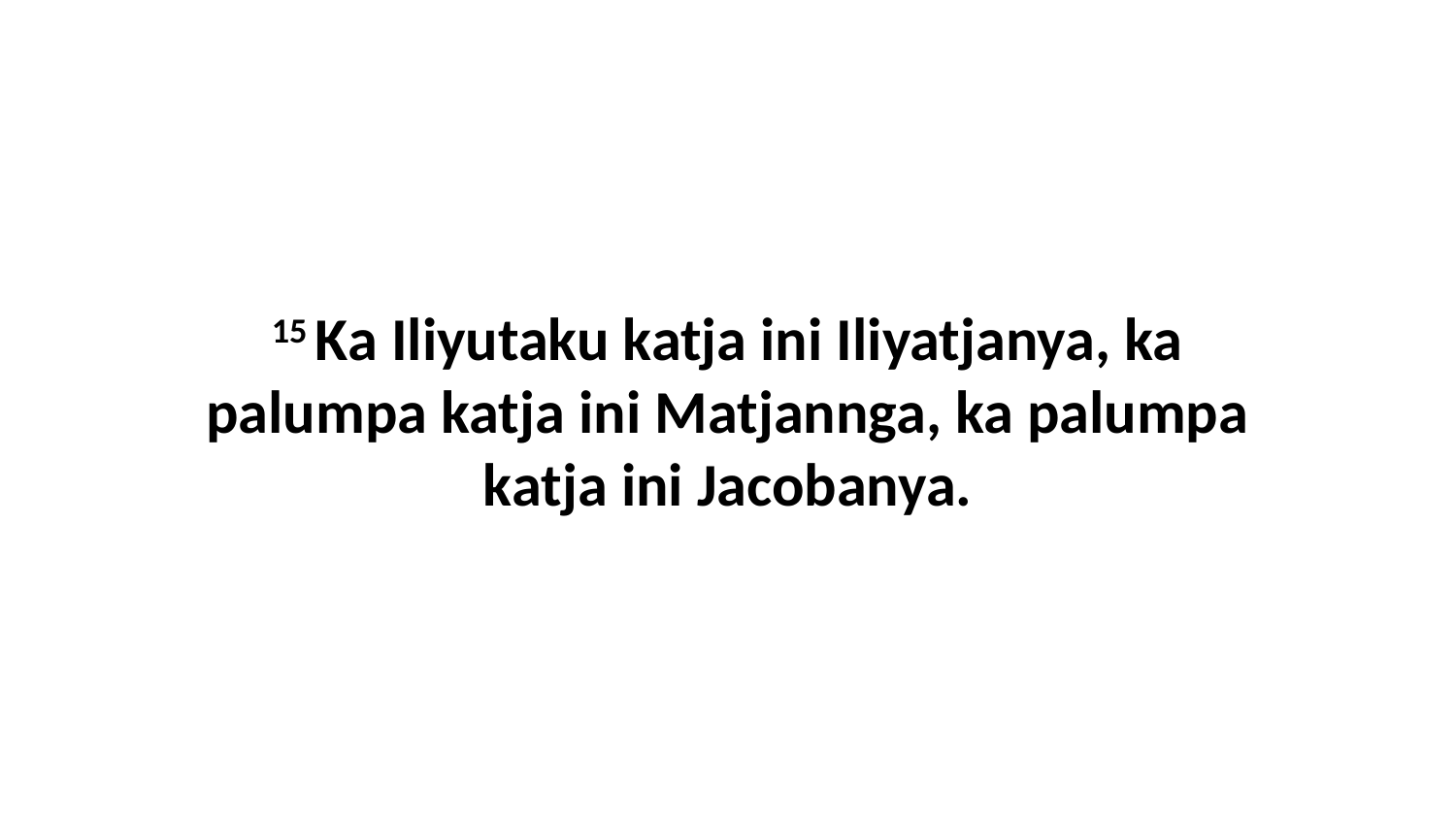

15 Ka Iliyutaku katja ini Iliyatjanya, ka palumpa katja ini Matjannga, ka palumpa katja ini Jacobanya.